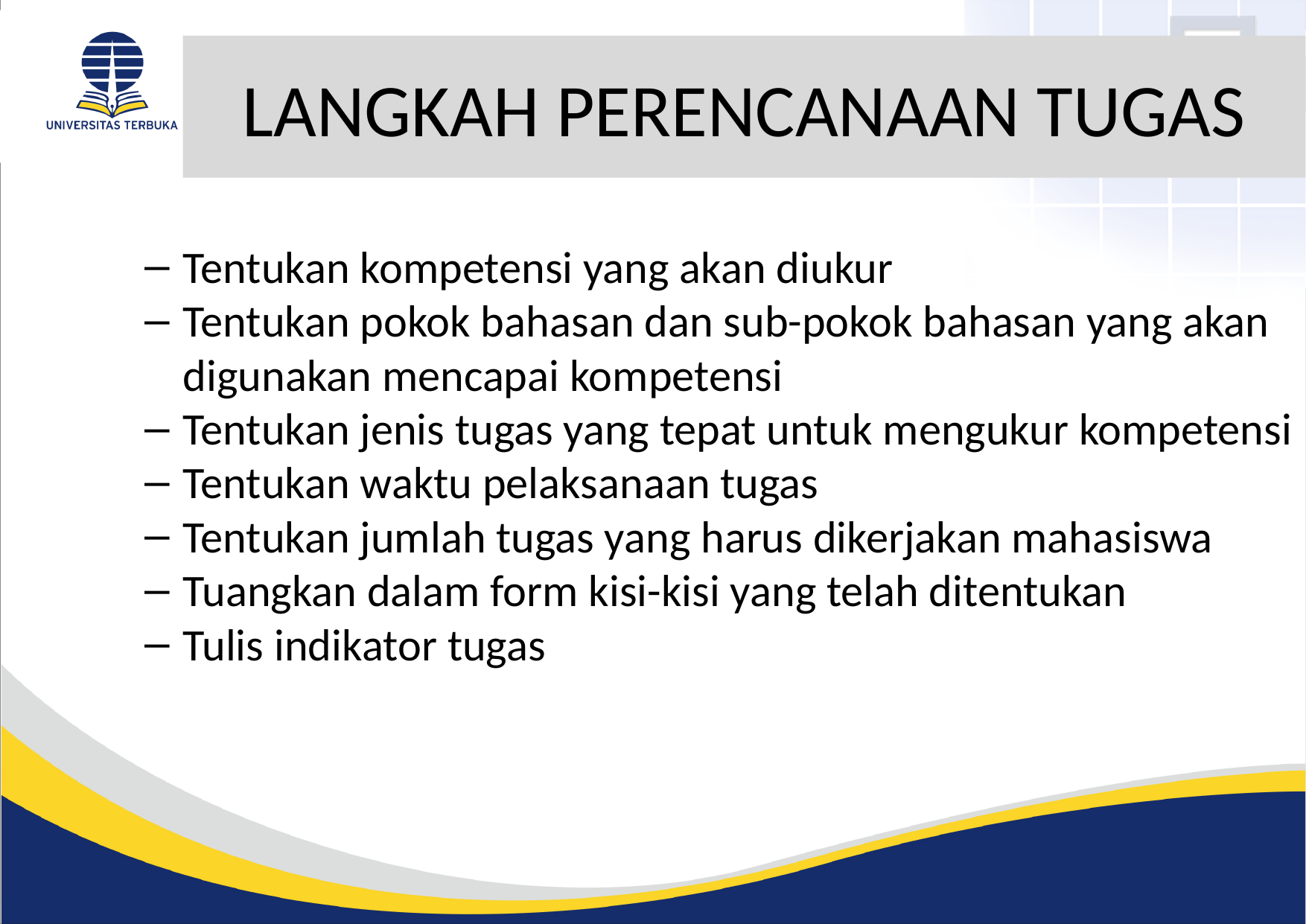

# LANGKAH PERENCANAAN TUGAS
Tentukan kompetensi yang akan diukur
Tentukan pokok bahasan dan sub-pokok bahasan yang akan digunakan mencapai kompetensi
Tentukan jenis tugas yang tepat untuk mengukur kompetensi
Tentukan waktu pelaksanaan tugas
Tentukan jumlah tugas yang harus dikerjakan mahasiswa
Tuangkan dalam form kisi-kisi yang telah ditentukan
Tulis indikator tugas